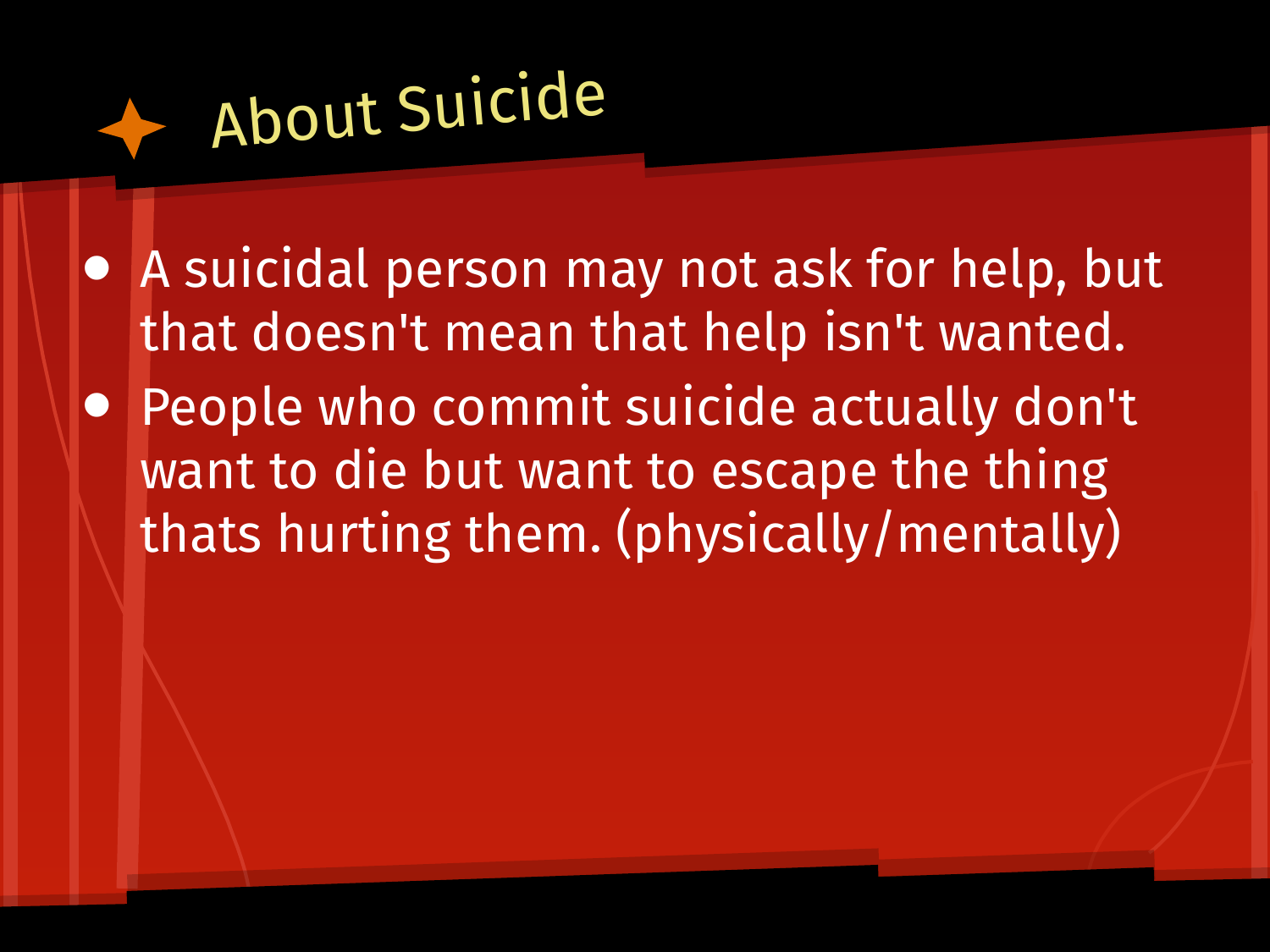

# About Suicide
A suicidal person may not ask for help, but that doesn't mean that help isn't wanted.
People who commit suicide actually don't want to die but want to escape the thing thats hurting them. (physically/mentally)